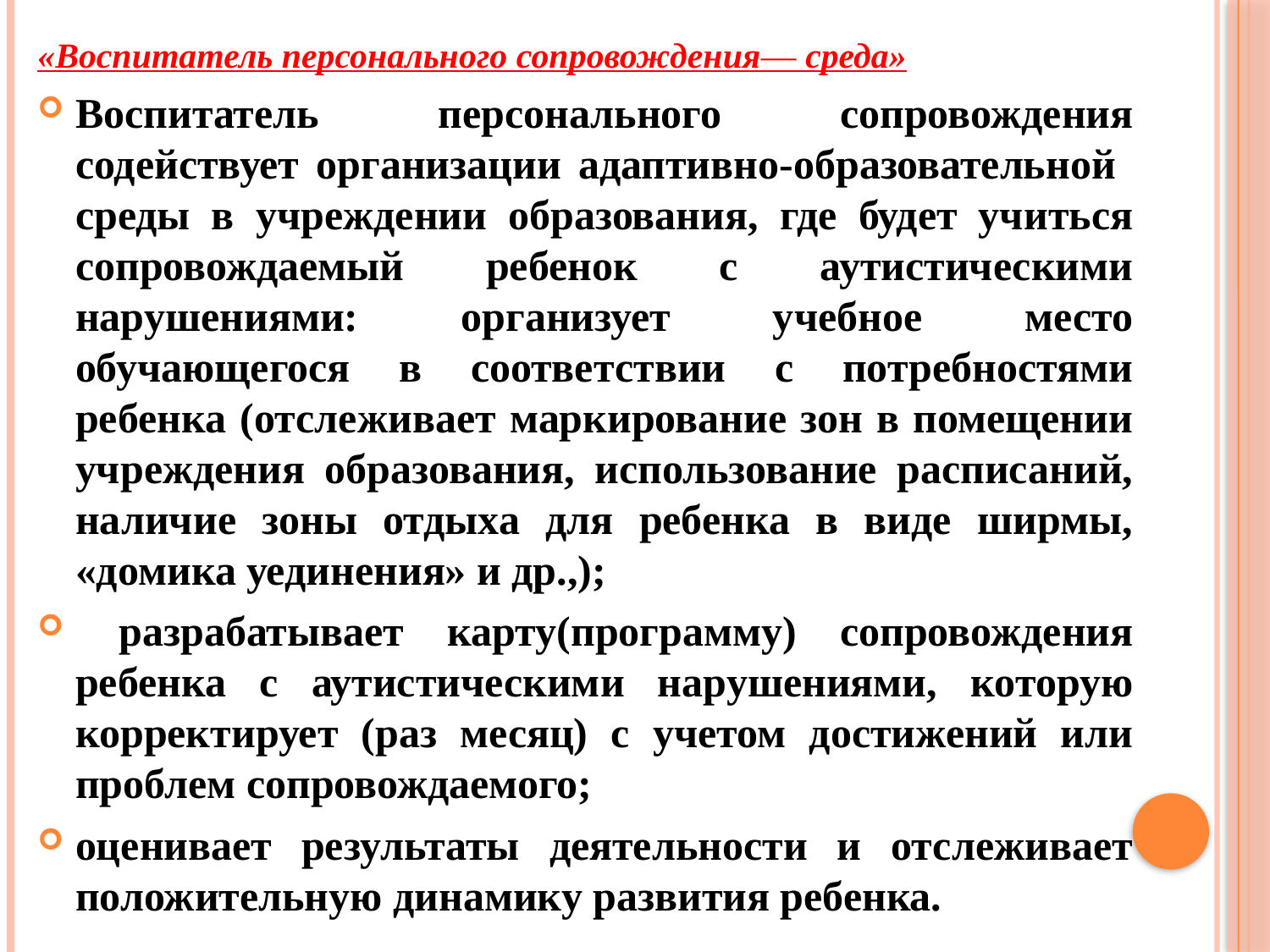

«Воспитатель персонального сопровождения— среда»
Воспитатель персонального сопровождения содействует организации адаптивно-образовательной  среды в учреждении образования, где будет учиться сопровождаемый ребенок с аутистическими нарушениями: организует учебное место обучающегося в соответствии с потребностями ребенка (отслеживает маркирование зон в помещении учреждения образования, использование расписаний, наличие зоны отдыха для ребенка в виде ширмы, «домика уединения» и др.,);
 разрабатывает карту(программу) сопровождения ребенка с аутистическими нарушениями, которую корректирует (раз месяц) с учетом достижений или проблем сопровождаемого;
оценивает результаты деятельности и отслеживает положительную динамику развития ребенка.